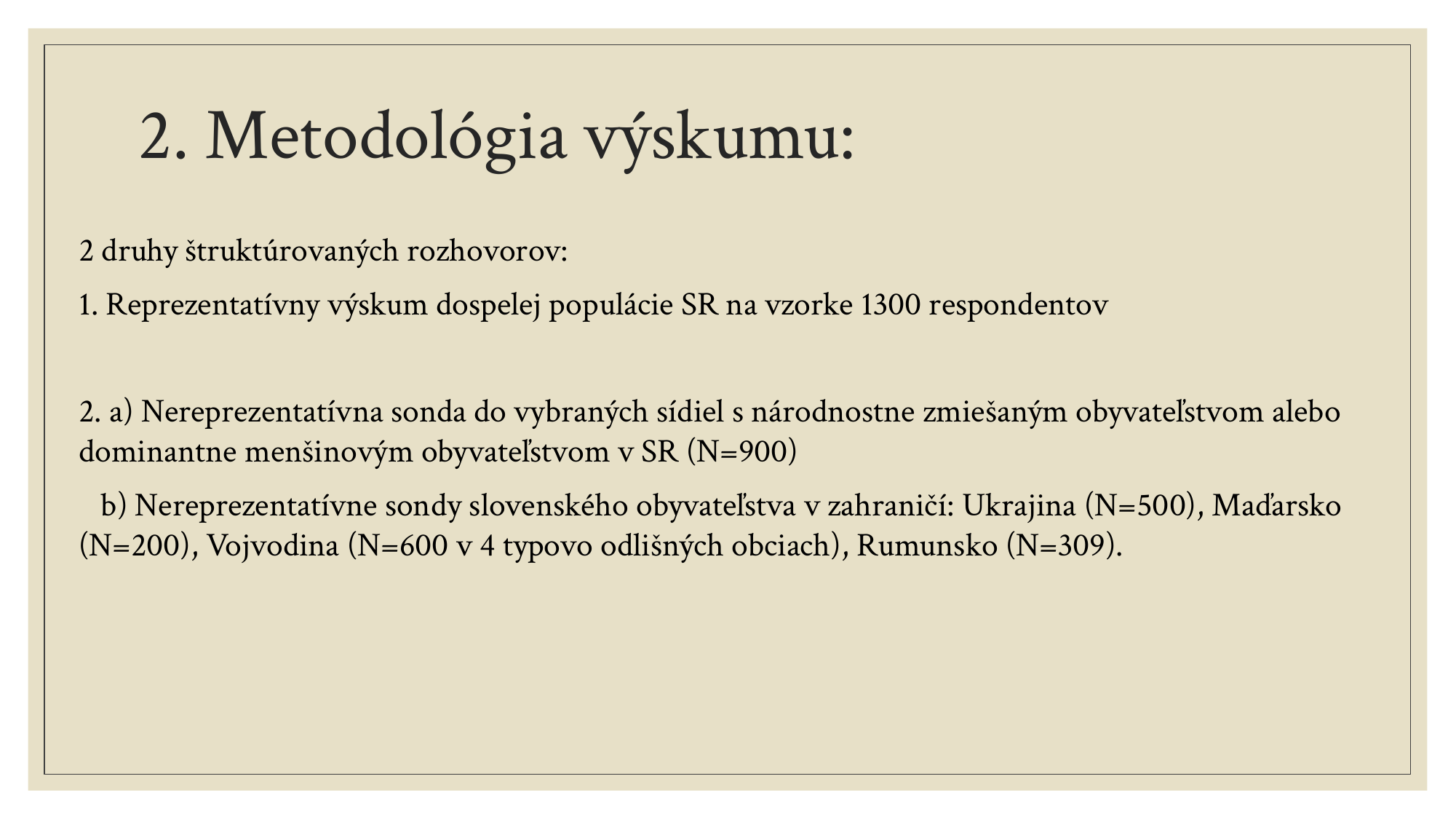

# 2. Metodológia výskumu:
2 druhy štruktúrovaných rozhovorov:
1. Reprezentatívny výskum dospelej populácie SR na vzorke 1300 respondentov

2. a) Nereprezentatívna sonda do vybraných sídiel s národnostne zmiešaným obyvateľstvom alebo dominantne menšinovým obyvateľstvom v SR (N=900)
   b) Nereprezentatívne sondy slovenského obyvateľstva v zahraničí: Ukrajina (N=500), Maďarsko (N=200), Vojvodina (N=600 v 4 typovo odlišných obciach), Rumunsko (N=309).